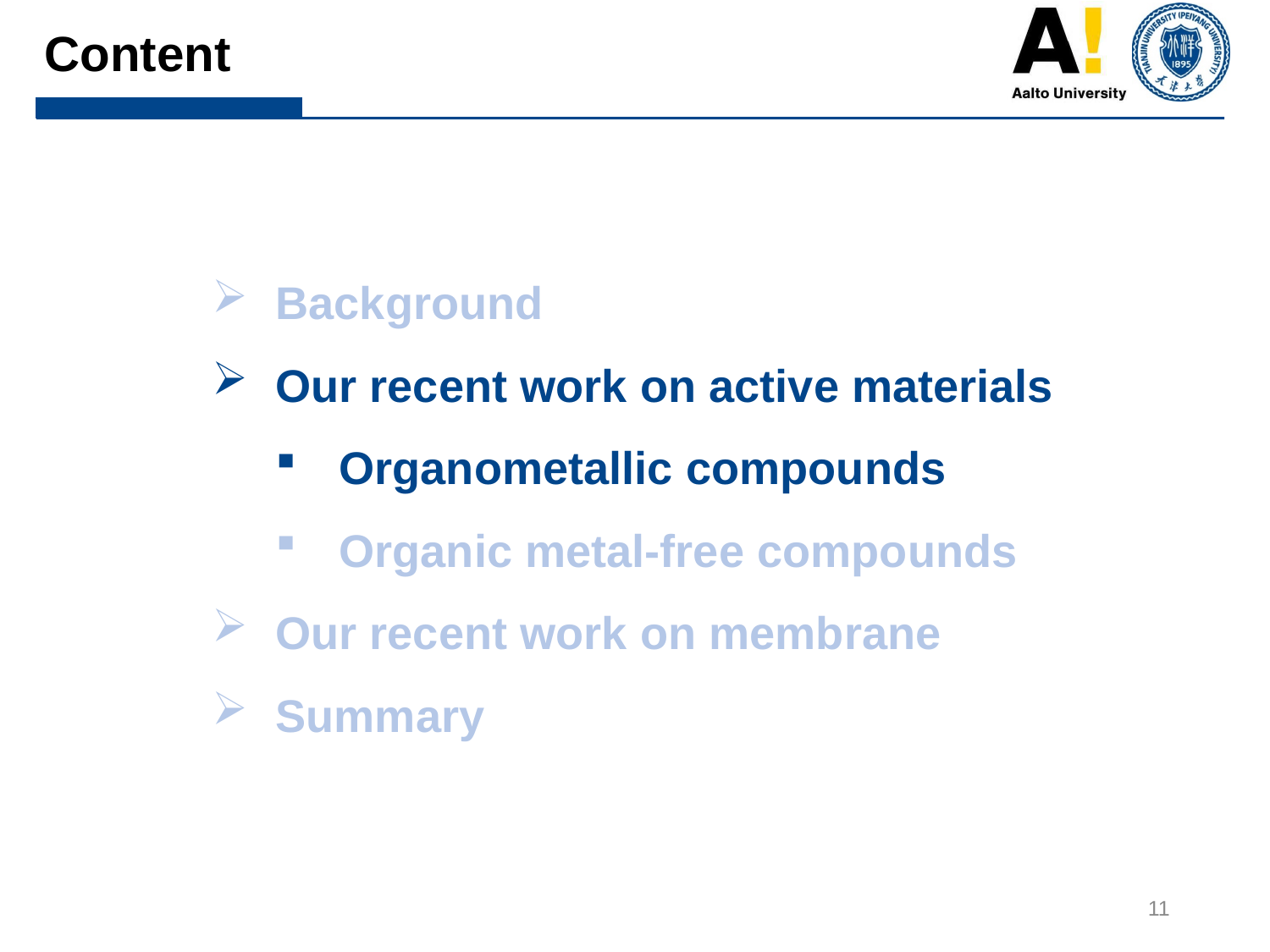

Content
Background
Our recent work on active materials
Organometallic compounds
Organic metal-free compounds
Our recent work on membrane
Summary

11